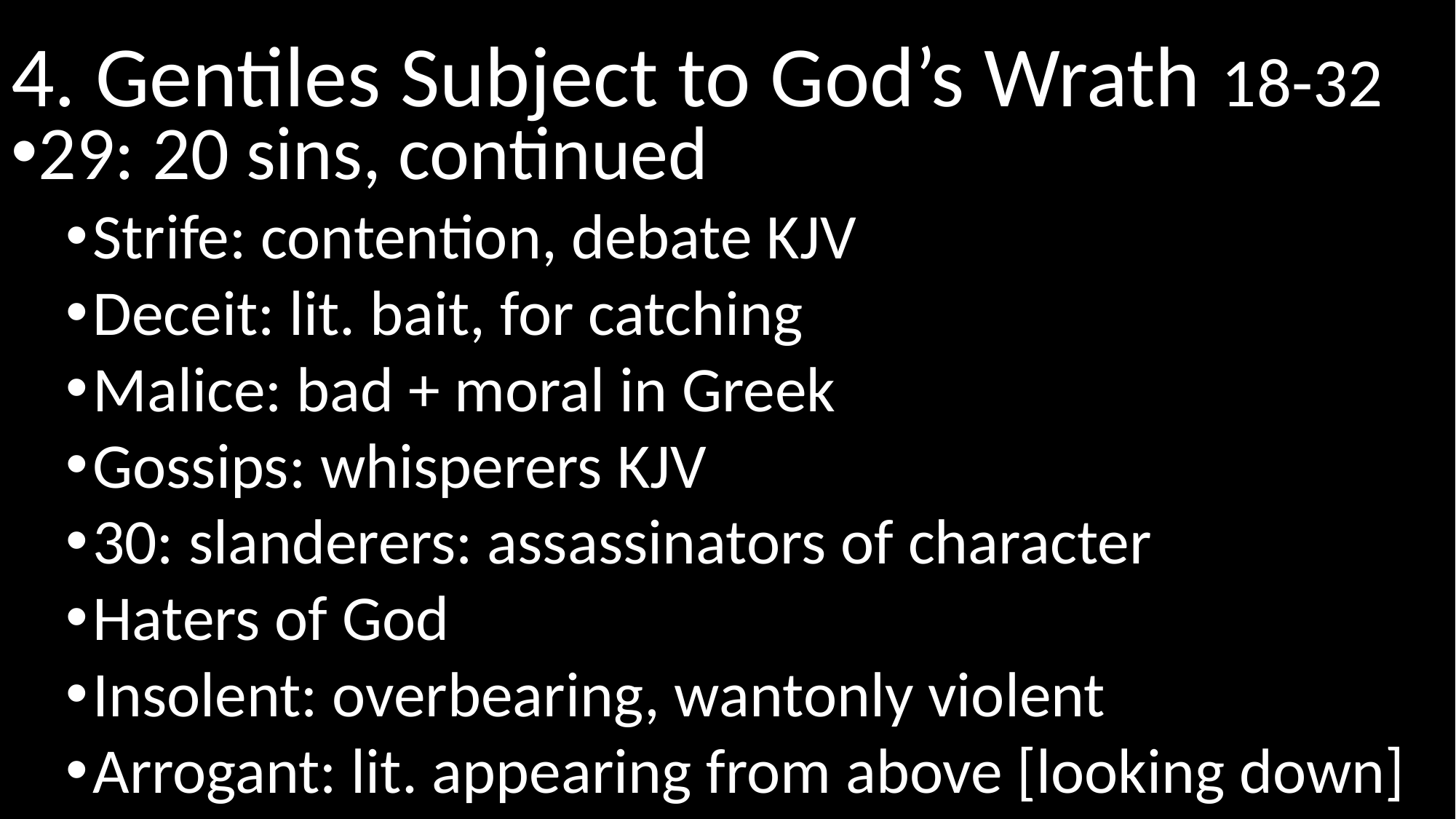

# 4. Gentiles Subject to God’s Wrath 18-32
29: 20 sins, continued
Strife: contention, debate kjv
Deceit: lit. bait, for catching
Malice: bad + moral in Greek
Gossips: whisperers kjv
30: slanderers: assassinators of character
Haters of God
Insolent: overbearing, wantonly violent
Arrogant: lit. appearing from above [looking down]